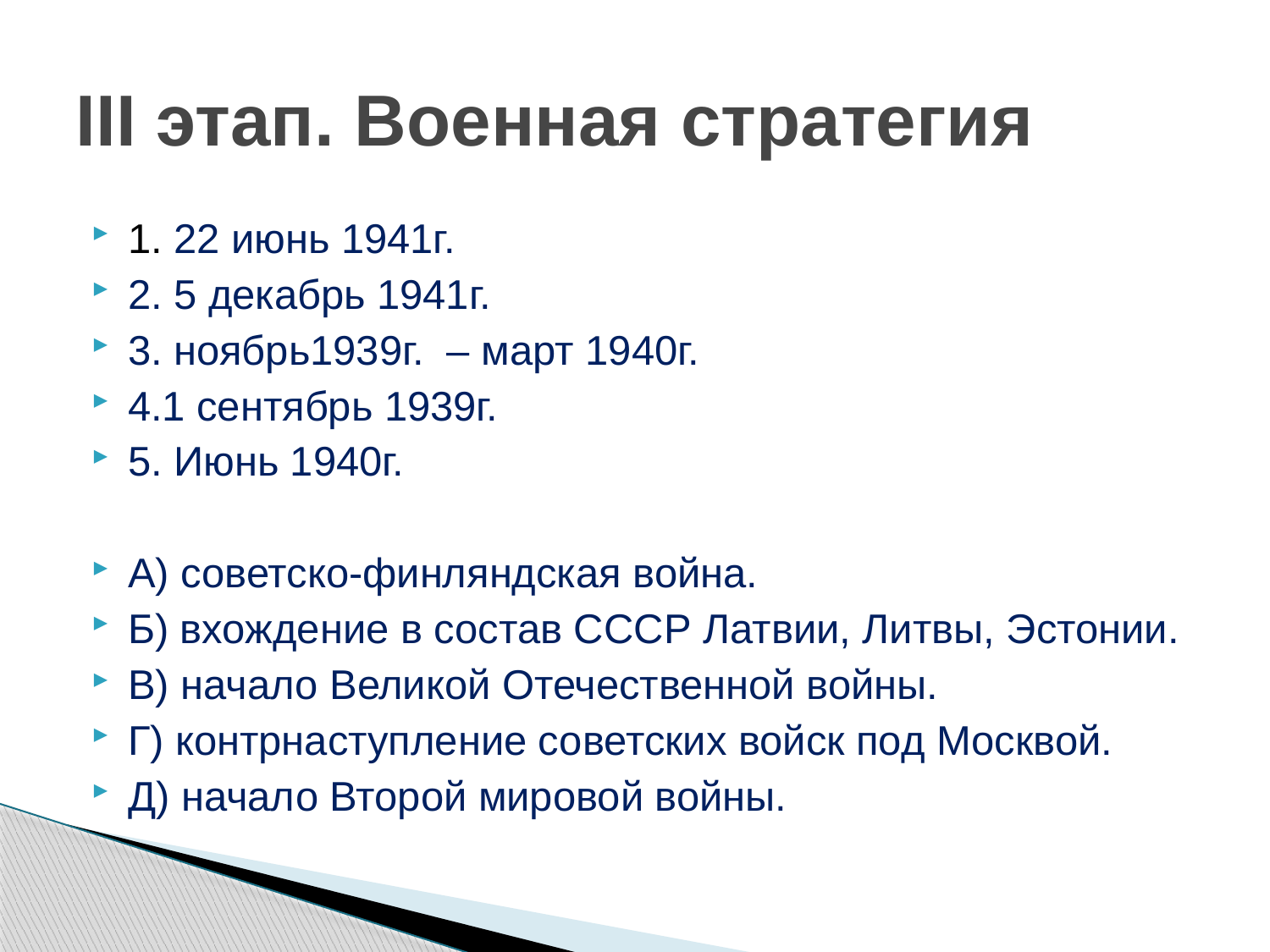

# III этап. Военная стратегия
1. 22 июнь 1941г.
2. 5 декабрь 1941г.
3. ноябрь1939г.  – март 1940г.
4.1 сентябрь 1939г.
5. Июнь 1940г.

А) советско-финляндская война.
Б) вхождение в состав СССР Латвии, Литвы, Эстонии.
В) начало Великой Отечественной войны.
Г) контрнаступление советских войск под Москвой.
Д) начало Второй мировой войны.